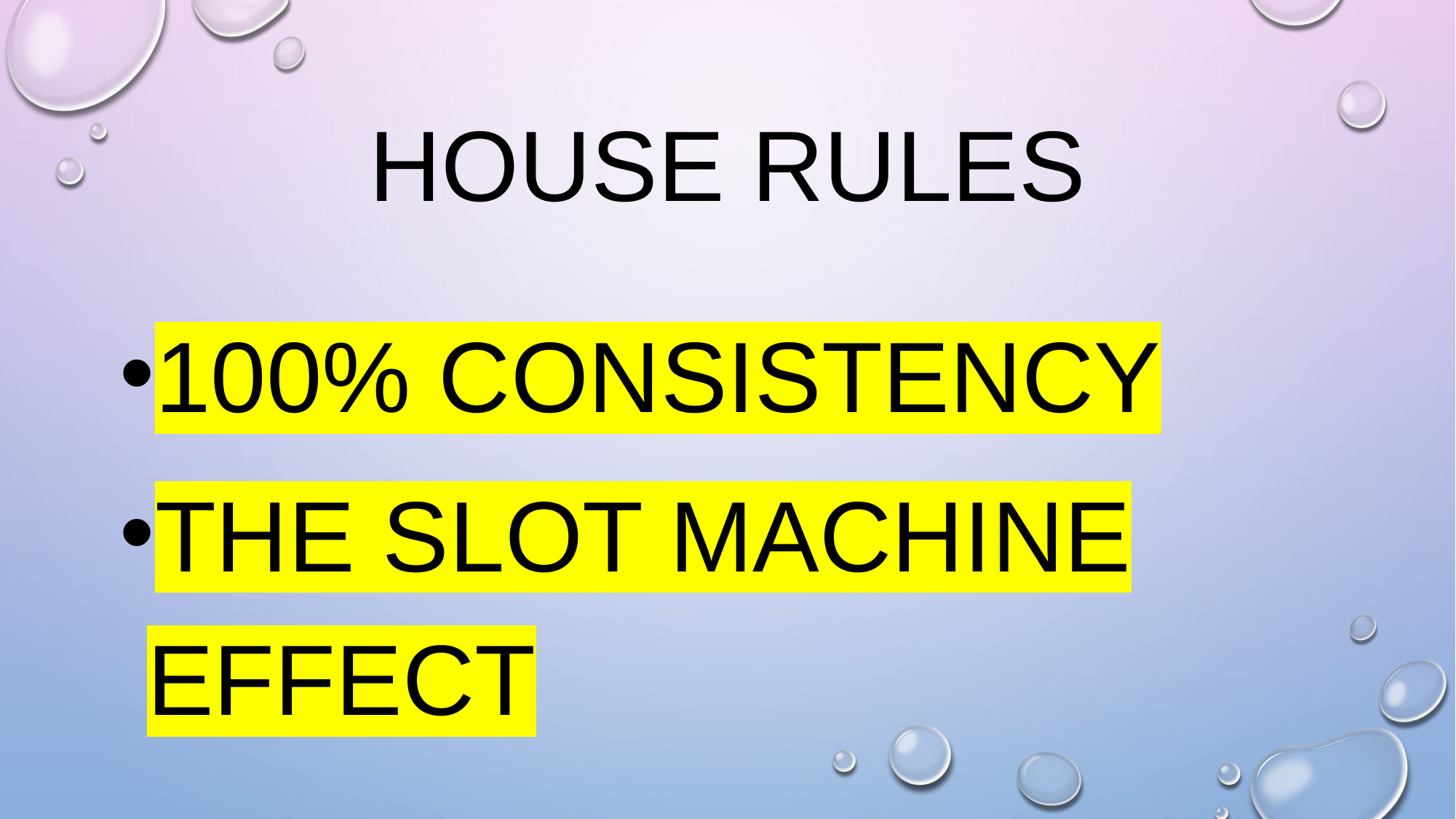

# House RUles
100% consistency
The slot machine effect